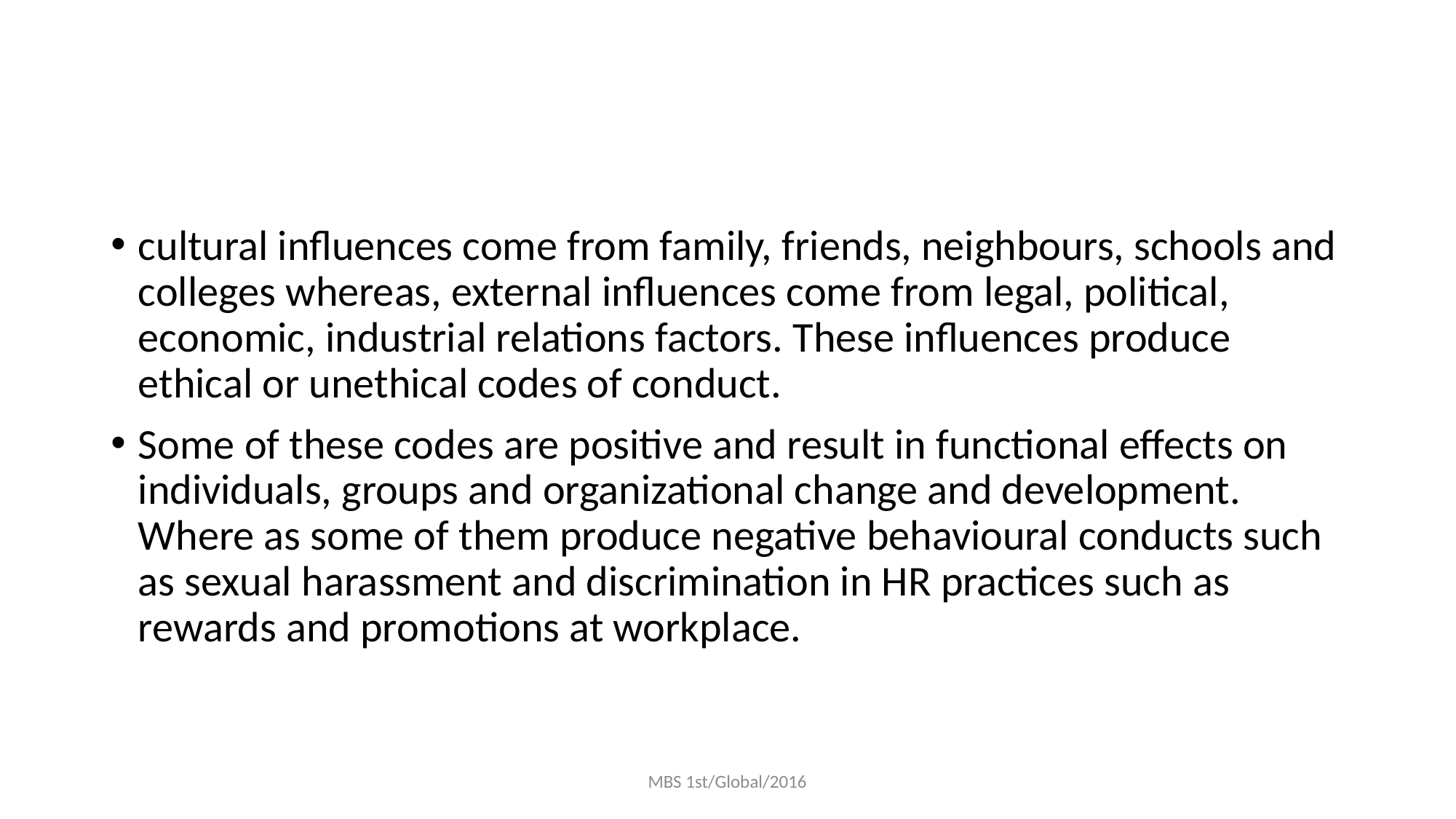

#
cultural influences come from family, friends, neighbours, schools and colleges whereas, external influences come from legal, political, economic, industrial relations factors. These influences produce ethical or unethical codes of conduct.
Some of these codes are positive and result in functional effects on individuals, groups and organizational change and development. Where as some of them produce negative behavioural conducts such as sexual harassment and discrimination in HR practices such as rewards and promotions at workplace.
MBS 1st/Global/2016